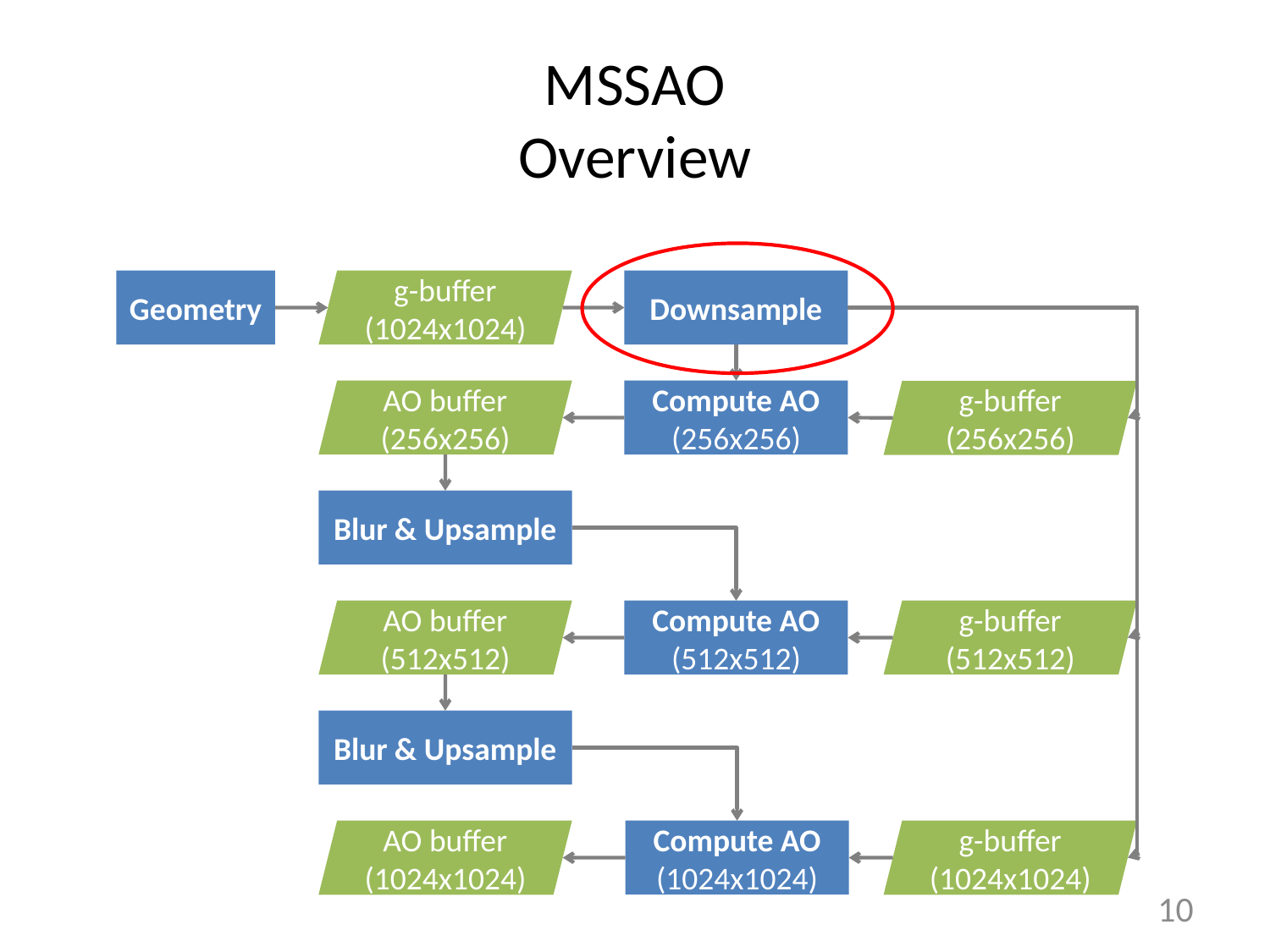

# MSSAO Overview

Geometry
g-buffer (1024x1024)
Downsample
AO buffer (256x256)
Compute AO
(256x256)
g-buffer (256x256)
Blur & Upsample
AO buffer (512x512)
Compute AO
(512x512)
g-buffer (512x512)
Blur & Upsample
AO buffer (1024x1024)
Compute AO
(1024x1024)
g-buffer (1024x1024)
10